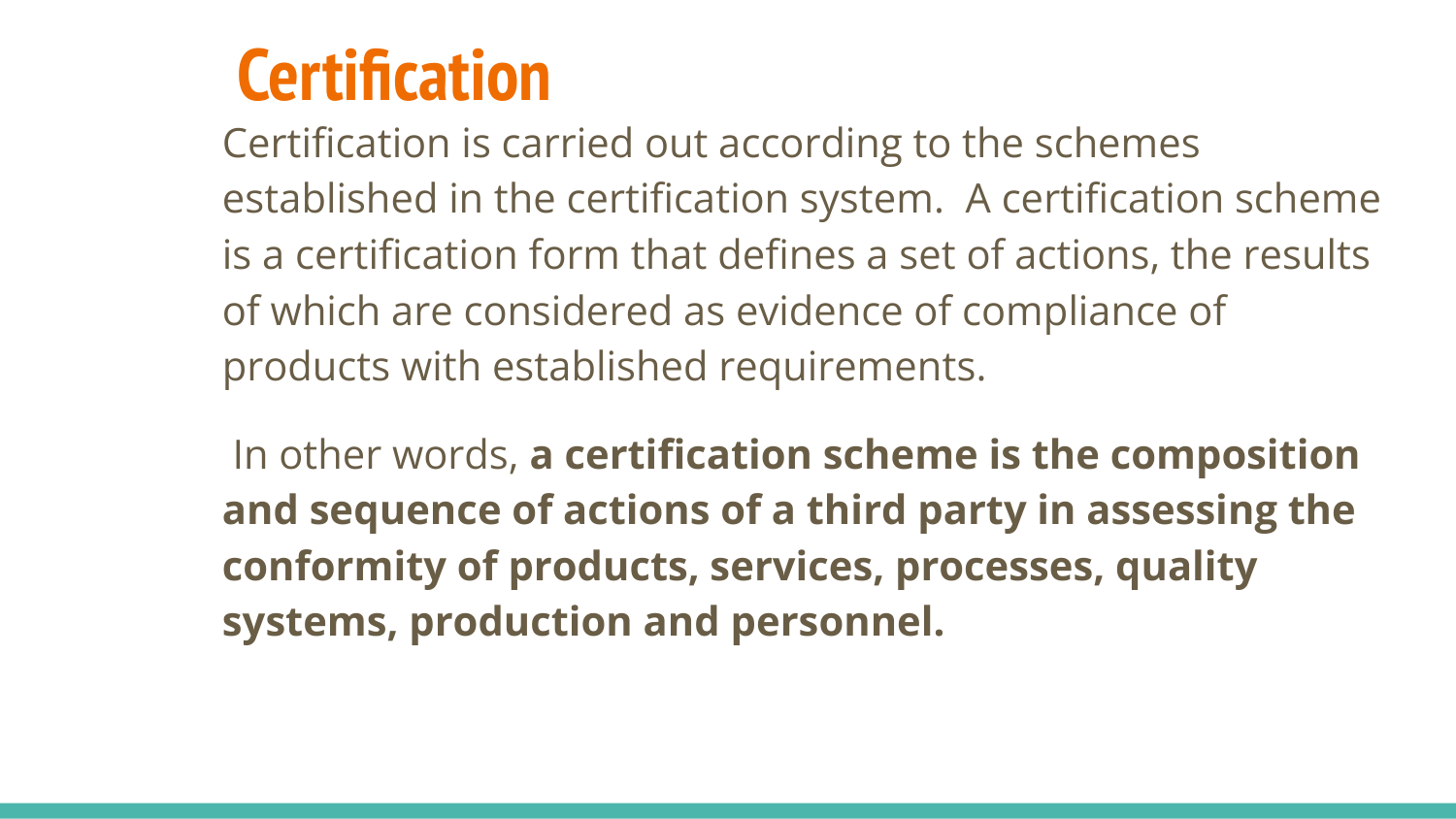

# Certification
Certification is carried out according to the schemes established in the certification system.  A certification scheme is a certification form that defines a set of actions, the results of which are considered as evidence of compliance of products with established requirements.
 In other words, a certification scheme is the composition and sequence of actions of a third party in assessing the conformity of products, services, processes, quality systems, production and personnel.